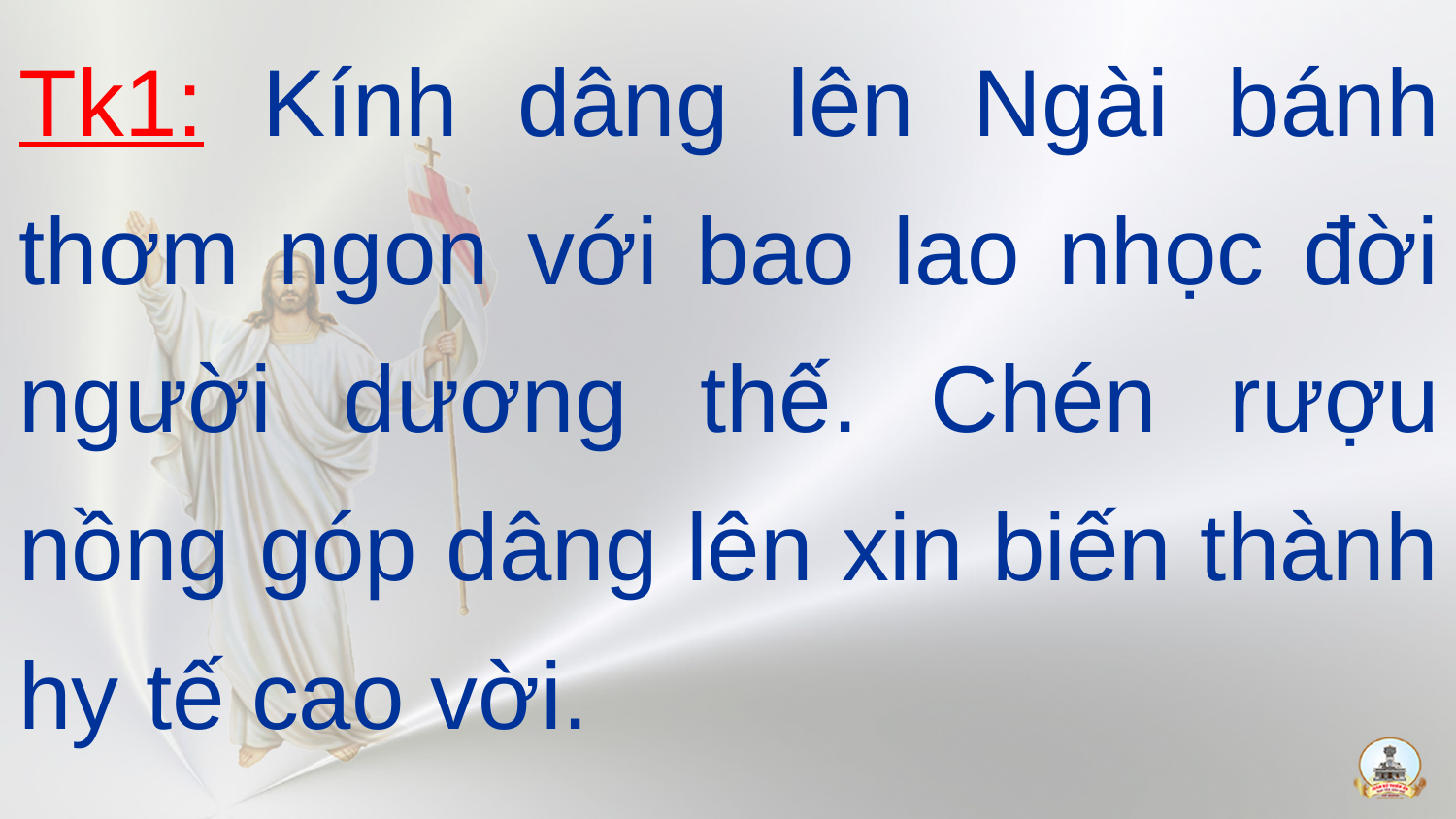

Tk1: Kính dâng lên Ngài bánh thơm ngon với bao lao nhọc đời người dương thế. Chén rượu nồng góp dâng lên xin biến thành hy tế cao vời.